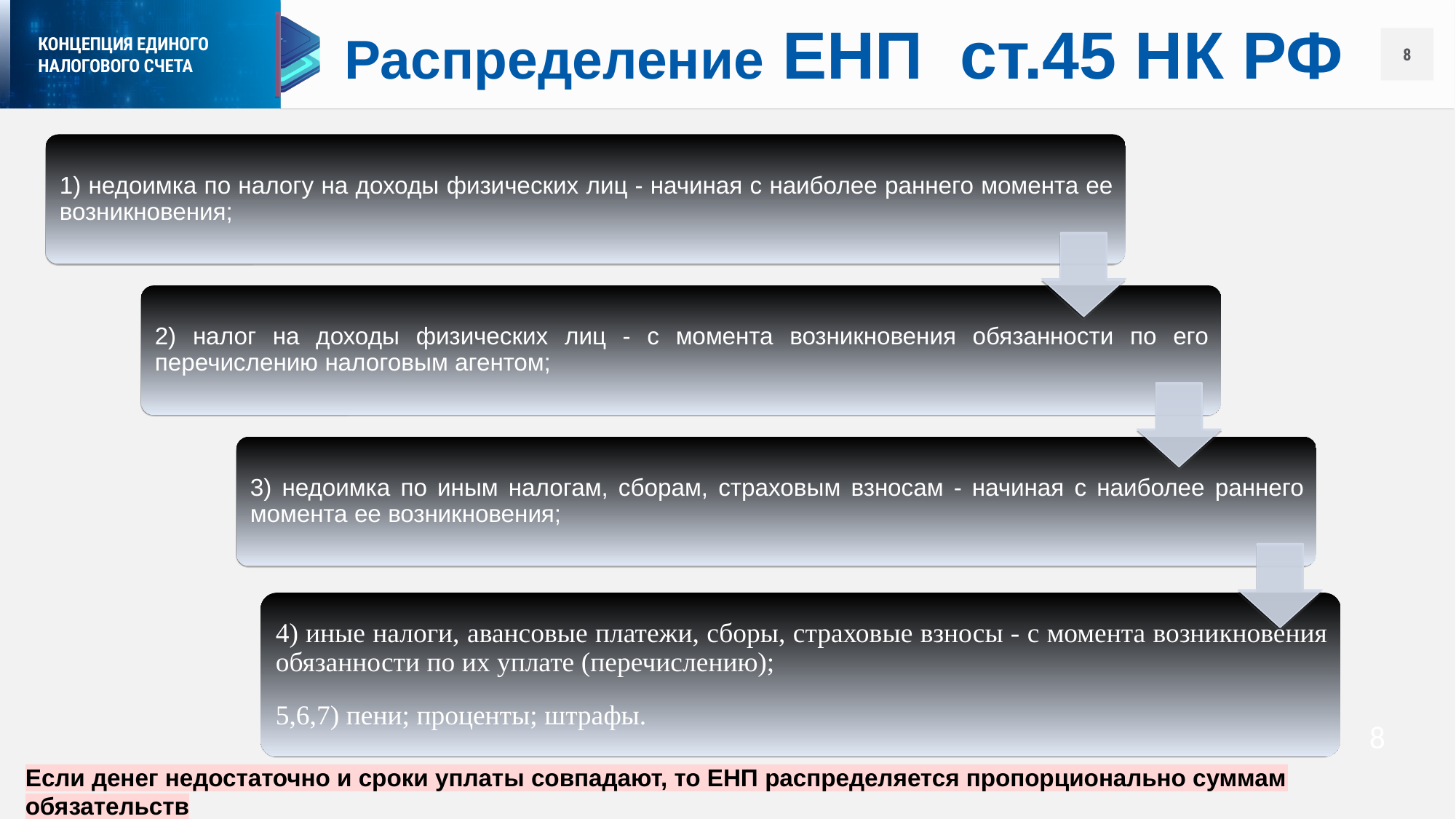

Распределение ЕНП  ст.45 НК РФ

1) недоимка по налогу на доходы физических лиц - начиная с наиболее раннего момента ее возникновения;

2) налог на доходы физических лиц - с момента возникновения обязанности по его перечислению налоговым агентом;

3) недоимка по иным налогам, сборам, страховым взносам - начиная с наиболее раннего момента ее возникновения;

4) иные налоги, авансовые платежи, сборы, страховые взносы - с момента возникновения обязанности по их уплате (перечислению);
5,6,7) пени; проценты; штрафы.
Если денег недостаточно и сроки уплаты совпадают, то ЕНП распределяется пропорционально суммам обязательств
8